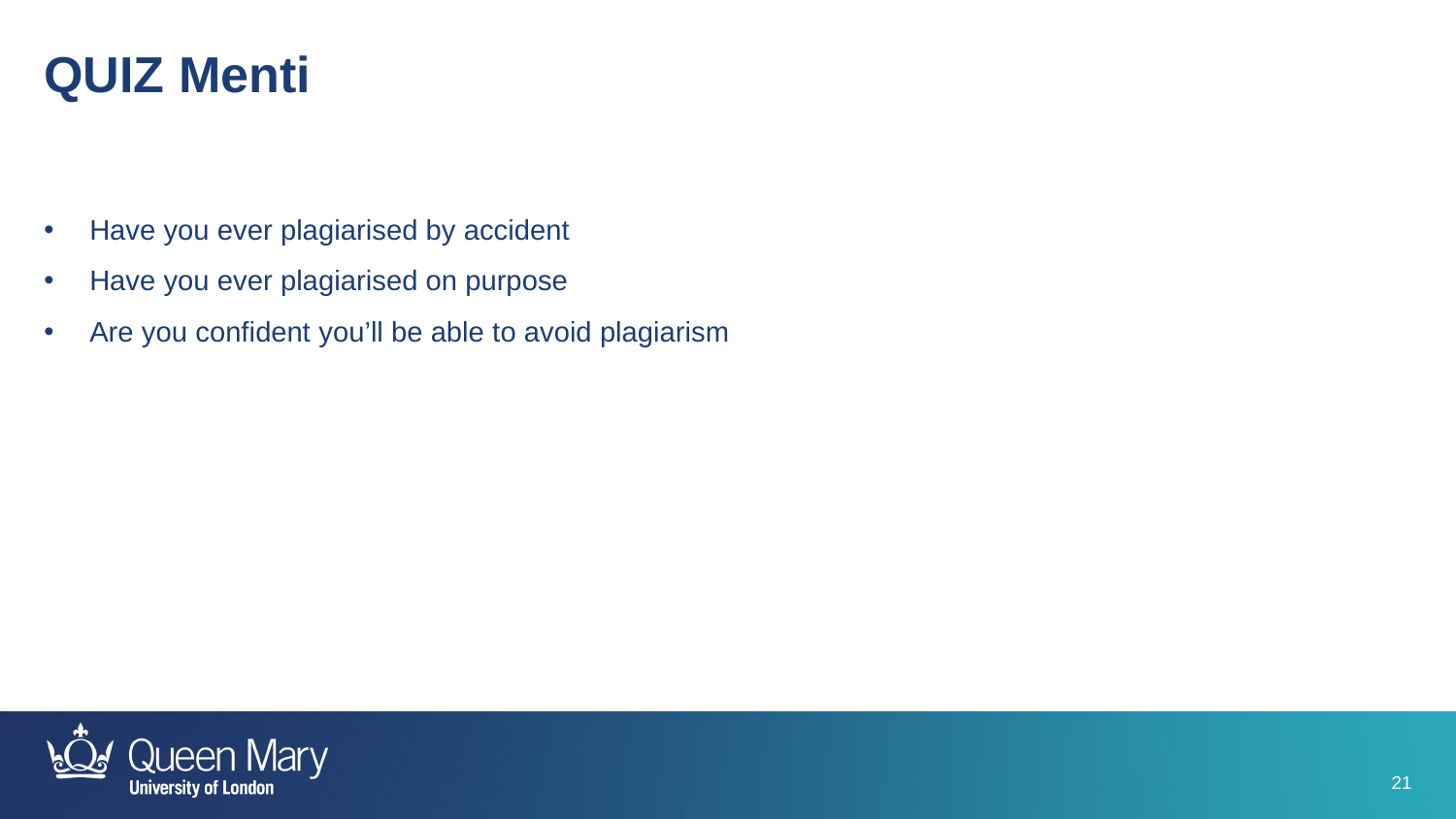

QUIZ Menti
Have you ever plagiarised by accident
Have you ever plagiarised on purpose
Are you confident you’ll be able to avoid plagiarism